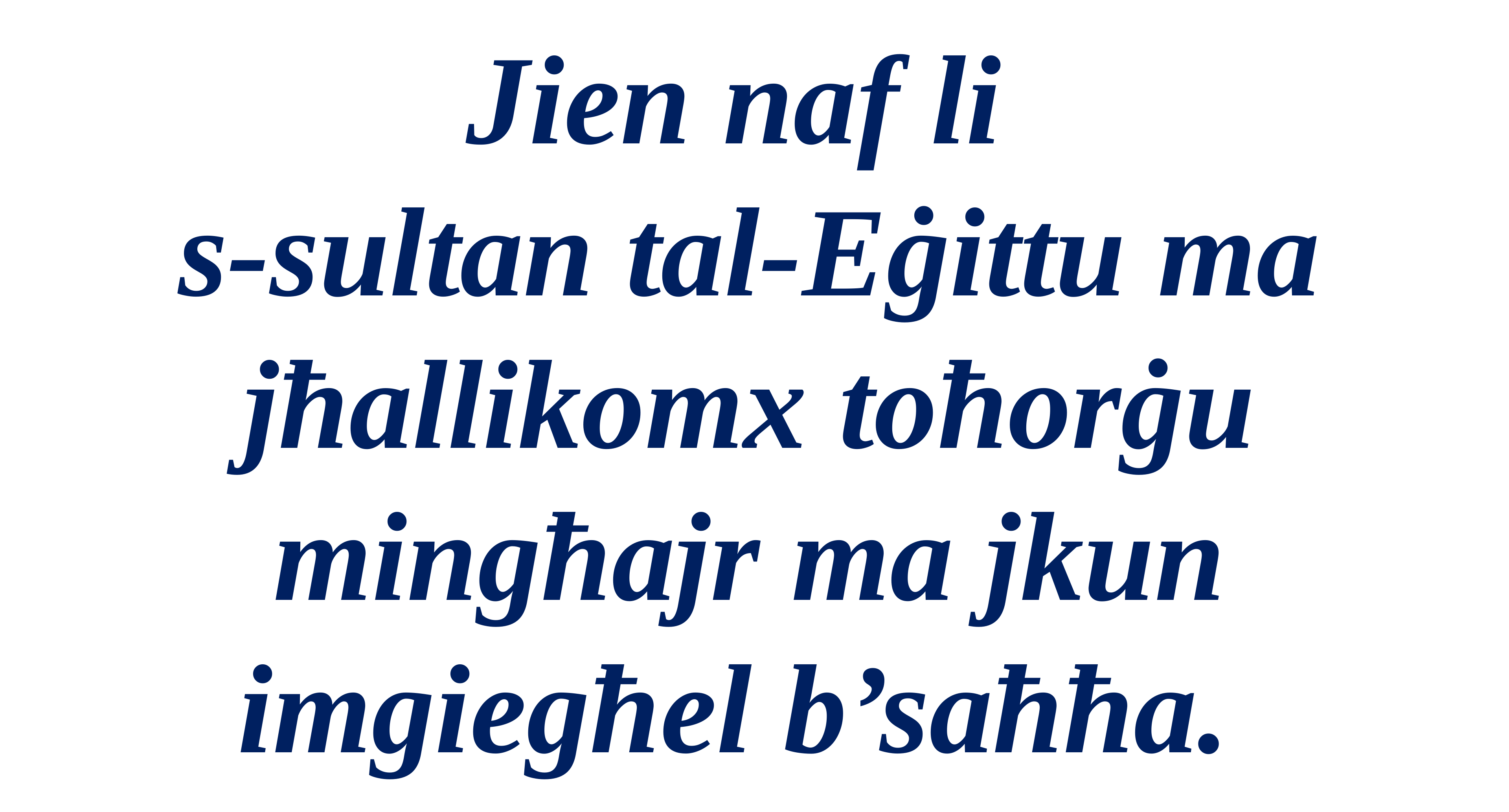

Jien naf li
s-sultan tal-Eġittu ma jħallikomx toħorġu mingħajr ma jkun imgiegħel b’saħħa.